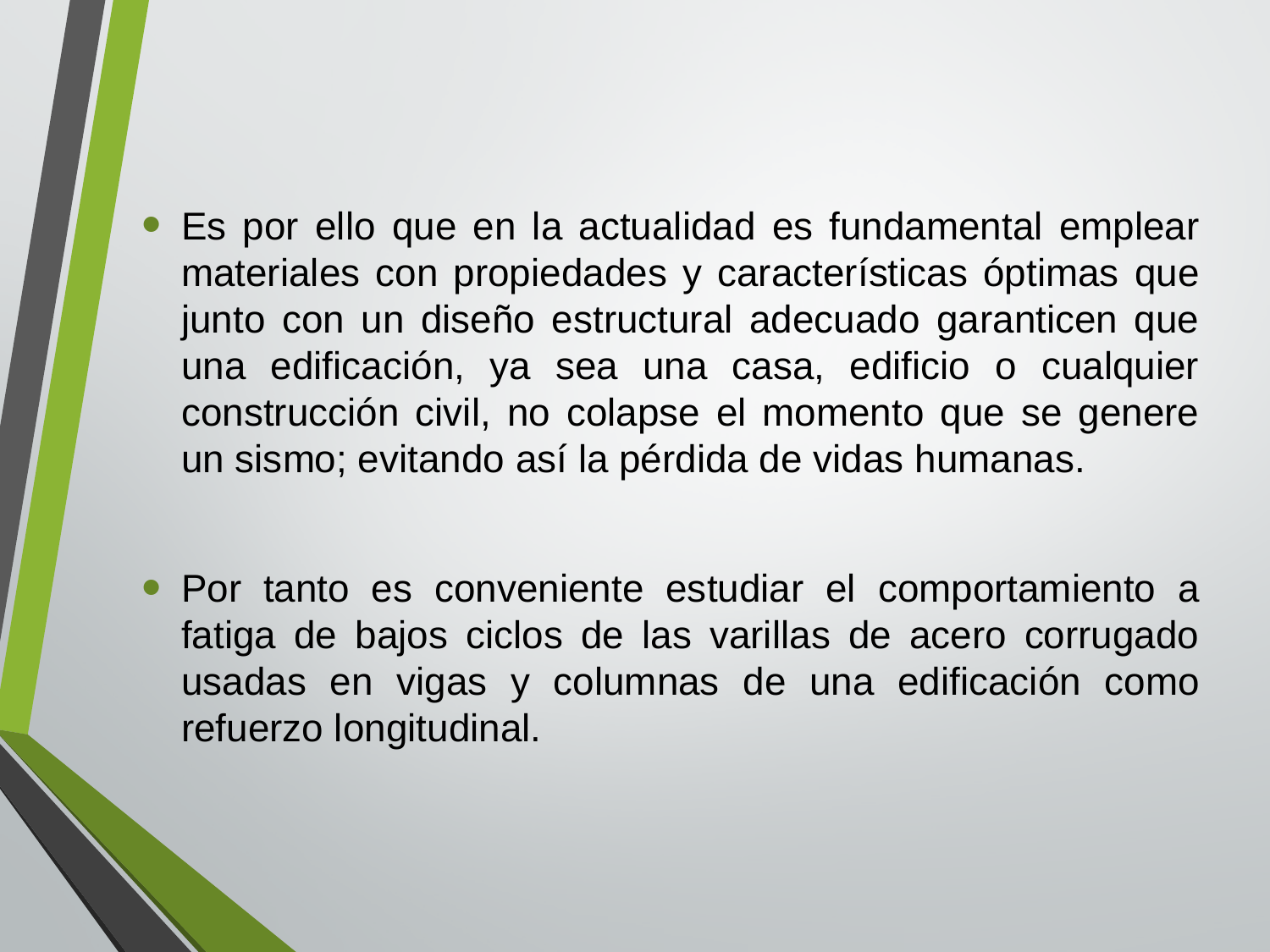

Es por ello que en la actualidad es fundamental emplear materiales con propiedades y características óptimas que junto con un diseño estructural adecuado garanticen que una edificación, ya sea una casa, edificio o cualquier construcción civil, no colapse el momento que se genere un sismo; evitando así la pérdida de vidas humanas.

Por tanto es conveniente estudiar el comportamiento a fatiga de bajos ciclos de las varillas de acero corrugado usadas en vigas y columnas de una edificación como refuerzo longitudinal.